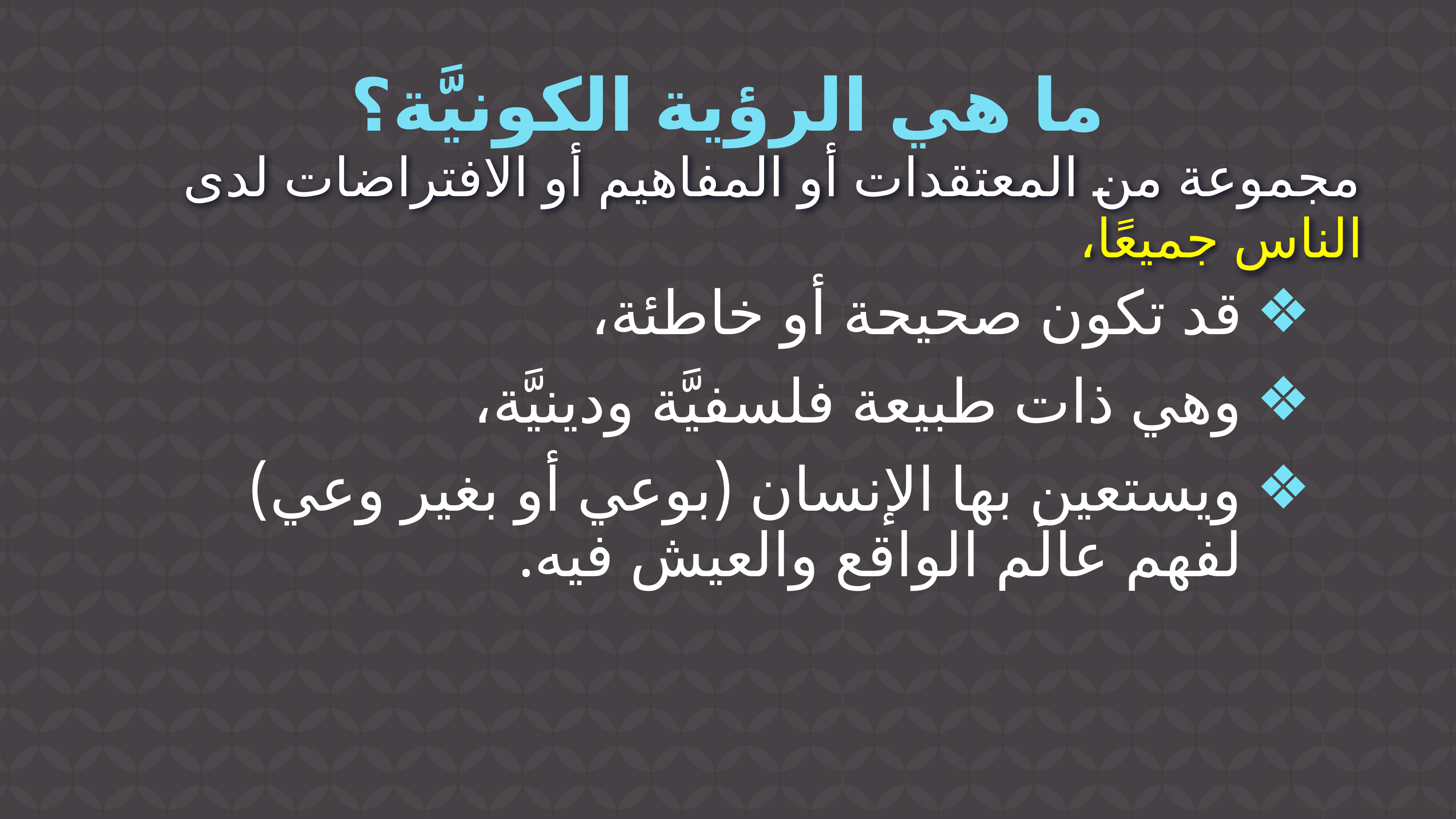

# ما هي الرؤية الكونيَّة؟
مجموعة من المعتقدات أو المفاهيم أو الافتراضات لدى الناس جميعًا،
قد تكون صحيحة أو خاطئة،
وهي ذات طبيعة فلسفيَّة ودينيَّة،
ويستعين بها الإنسان (بوعي أو بغير وعي) لفهم عالَم الواقع والعيش فيه.